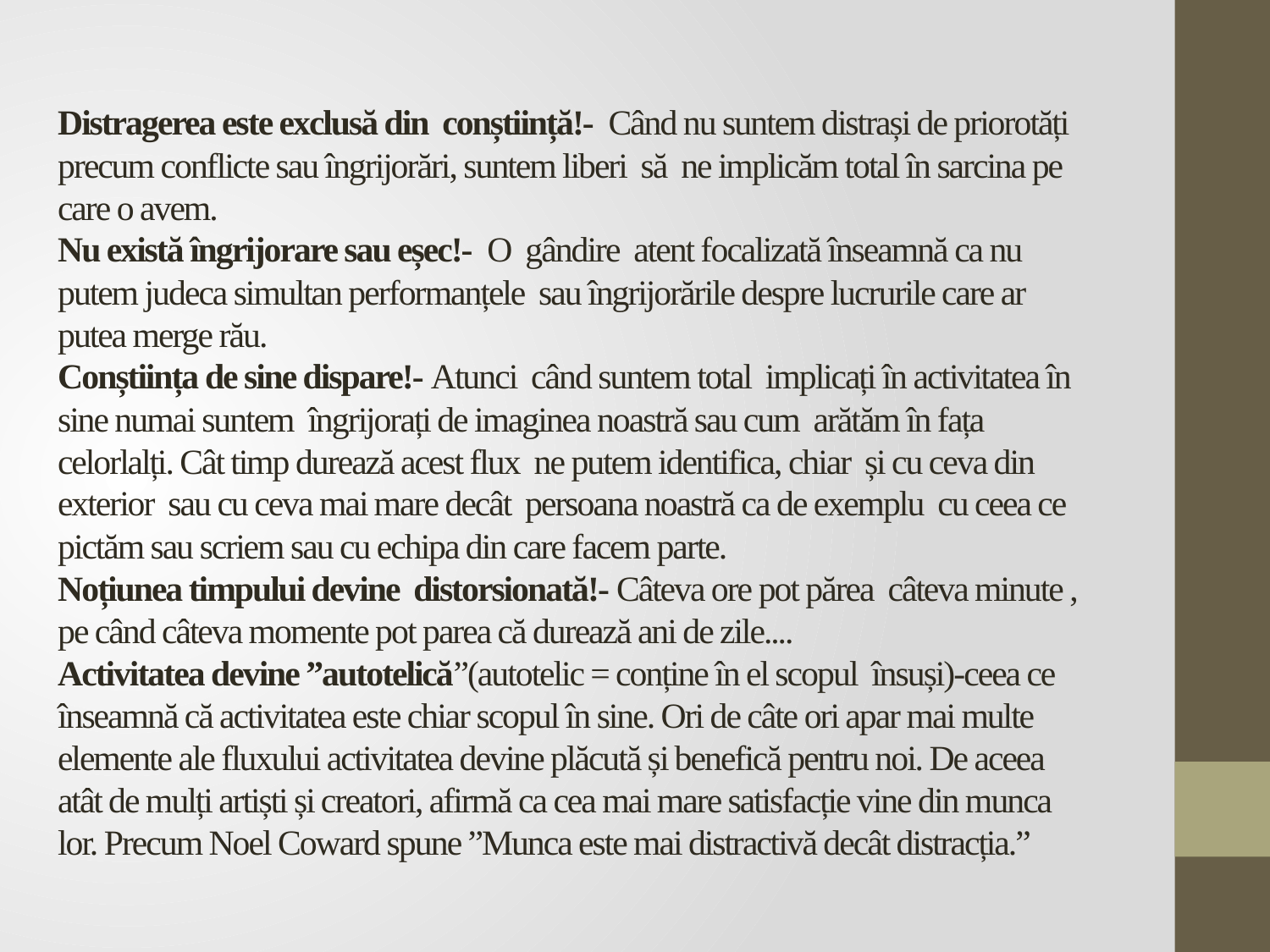

# Distragerea este exclusă din  conștiință!-  Când nu suntem distrași de priorotăți precum conflicte sau îngrijorări, suntem liberi  să  ne implicăm total în sarcina pe care o avem. Nu există îngrijorare sau eșec!-  O  gândire  atent focalizată înseamnă ca nu putem judeca simultan performanțele  sau îngrijorările despre lucrurile care ar putea merge rău. Conștiința de sine dispare!- Atunci  când suntem total  implicați în activitatea în sine numai suntem  îngrijorați de imaginea noastră sau cum  arătăm în fața celorlalți. Cât timp durează acest flux  ne putem identifica, chiar  și cu ceva din exterior  sau cu ceva mai mare decât  persoana noastră ca de exemplu  cu ceea ce pictăm sau scriem sau cu echipa din care facem parte. Noțiunea timpului devine  distorsionată!- Câteva ore pot părea  câteva minute , pe când câteva momente pot parea că durează ani de zile.... Activitatea devine ”autotelică”(autotelic = conține în el scopul  însuși)-ceea ce înseamnă că activitatea este chiar scopul în sine. Ori de câte ori apar mai multe elemente ale fluxului activitatea devine plăcută și benefică pentru noi. De aceea atât de mulți artiști și creatori, afirmă ca cea mai mare satisfacție vine din munca lor. Precum Noel Coward spune ”Munca este mai distractivă decât distracția.”